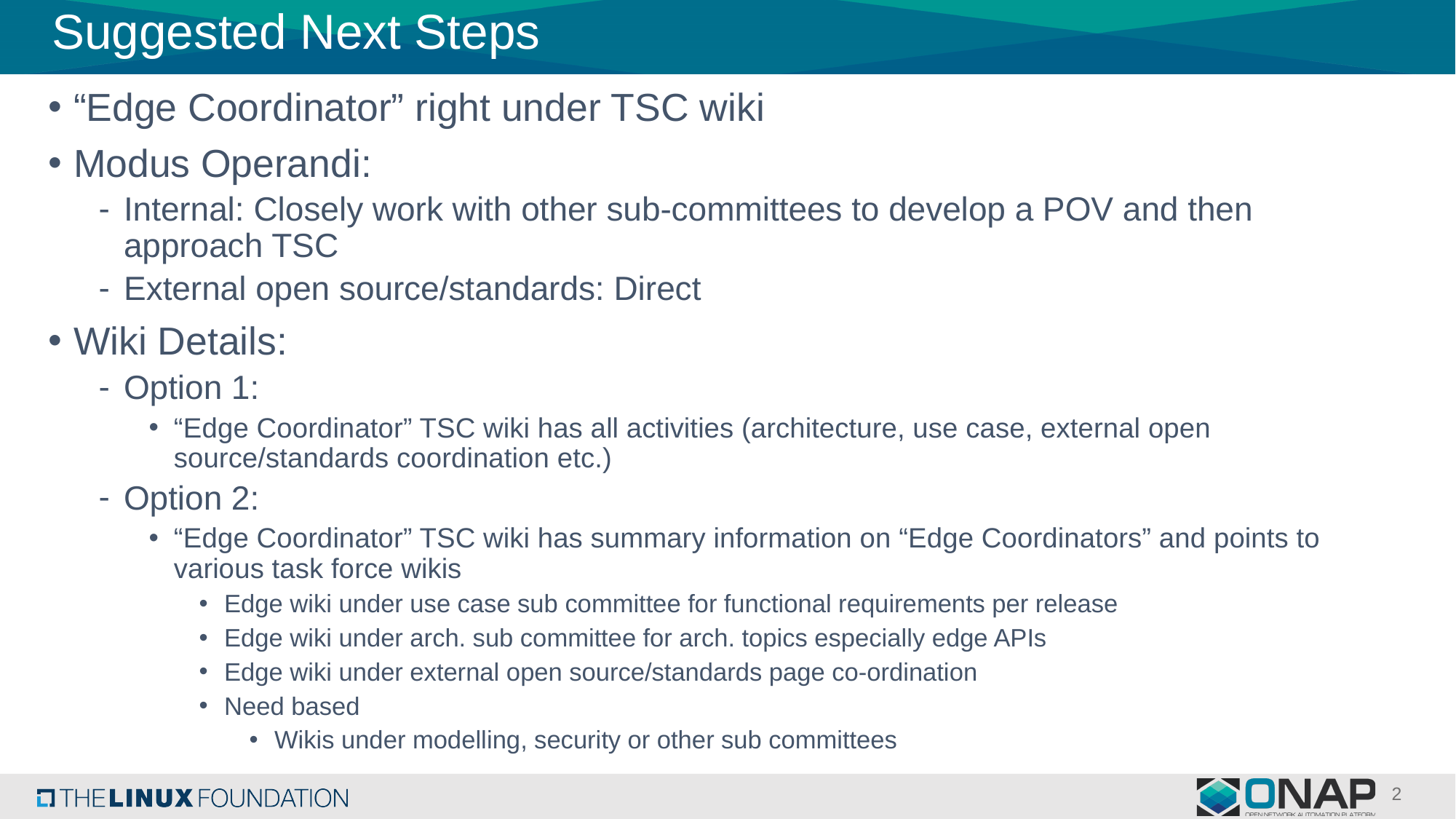

# Suggested Next Steps
“Edge Coordinator” right under TSC wiki
Modus Operandi:
Internal: Closely work with other sub-committees to develop a POV and then approach TSC
External open source/standards: Direct
Wiki Details:
Option 1:
“Edge Coordinator” TSC wiki has all activities (architecture, use case, external open source/standards coordination etc.)
Option 2:
“Edge Coordinator” TSC wiki has summary information on “Edge Coordinators” and points to various task force wikis
Edge wiki under use case sub committee for functional requirements per release
Edge wiki under arch. sub committee for arch. topics especially edge APIs
Edge wiki under external open source/standards page co-ordination
Need based
Wikis under modelling, security or other sub committees

2